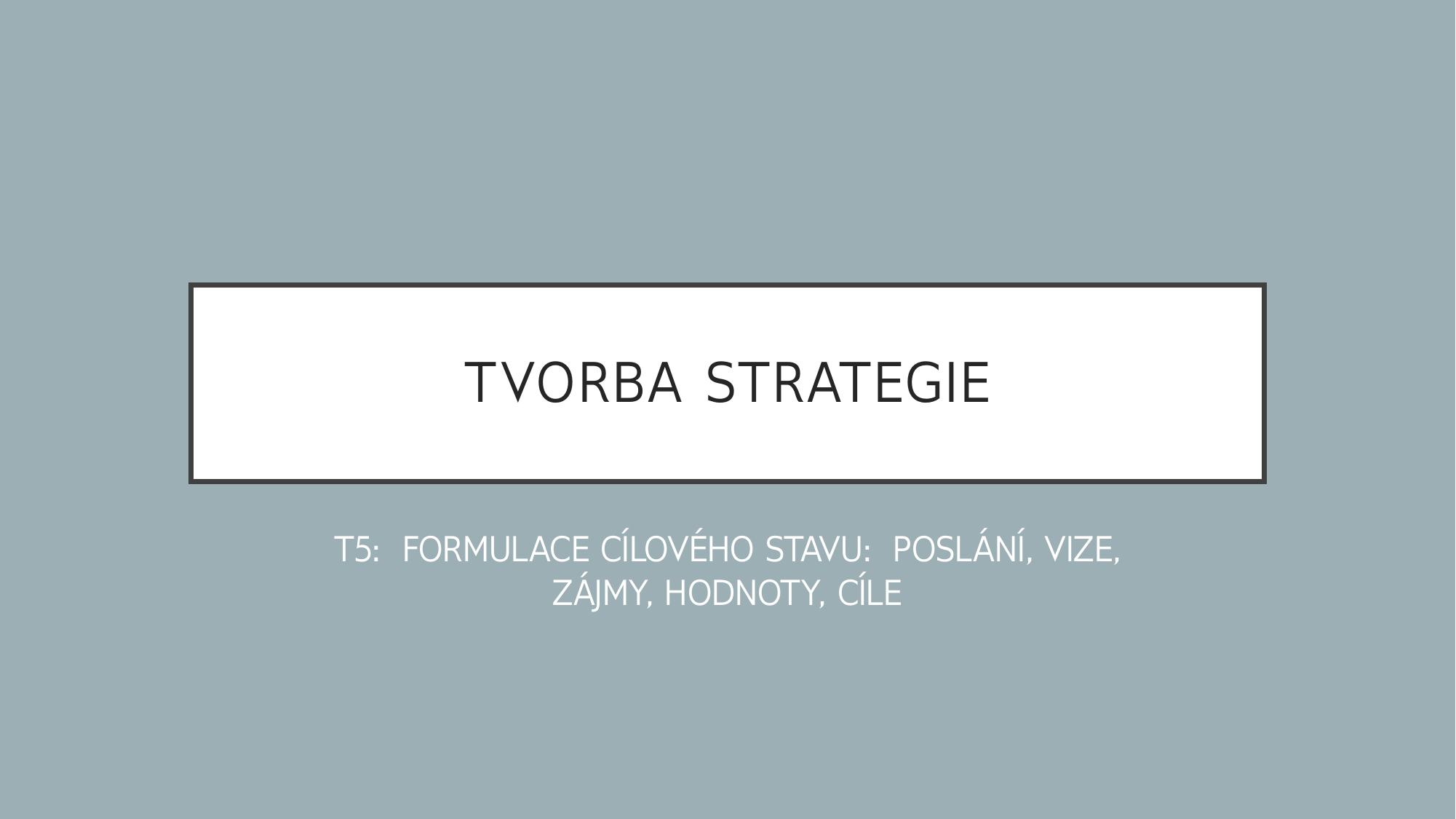

# TVORBA STRATEGIE
T5:  FORMULACE CÍLOVÉHO STAVU:  POSLÁNÍ, VIZE, ZÁJMY, HODNOTY, CÍLE